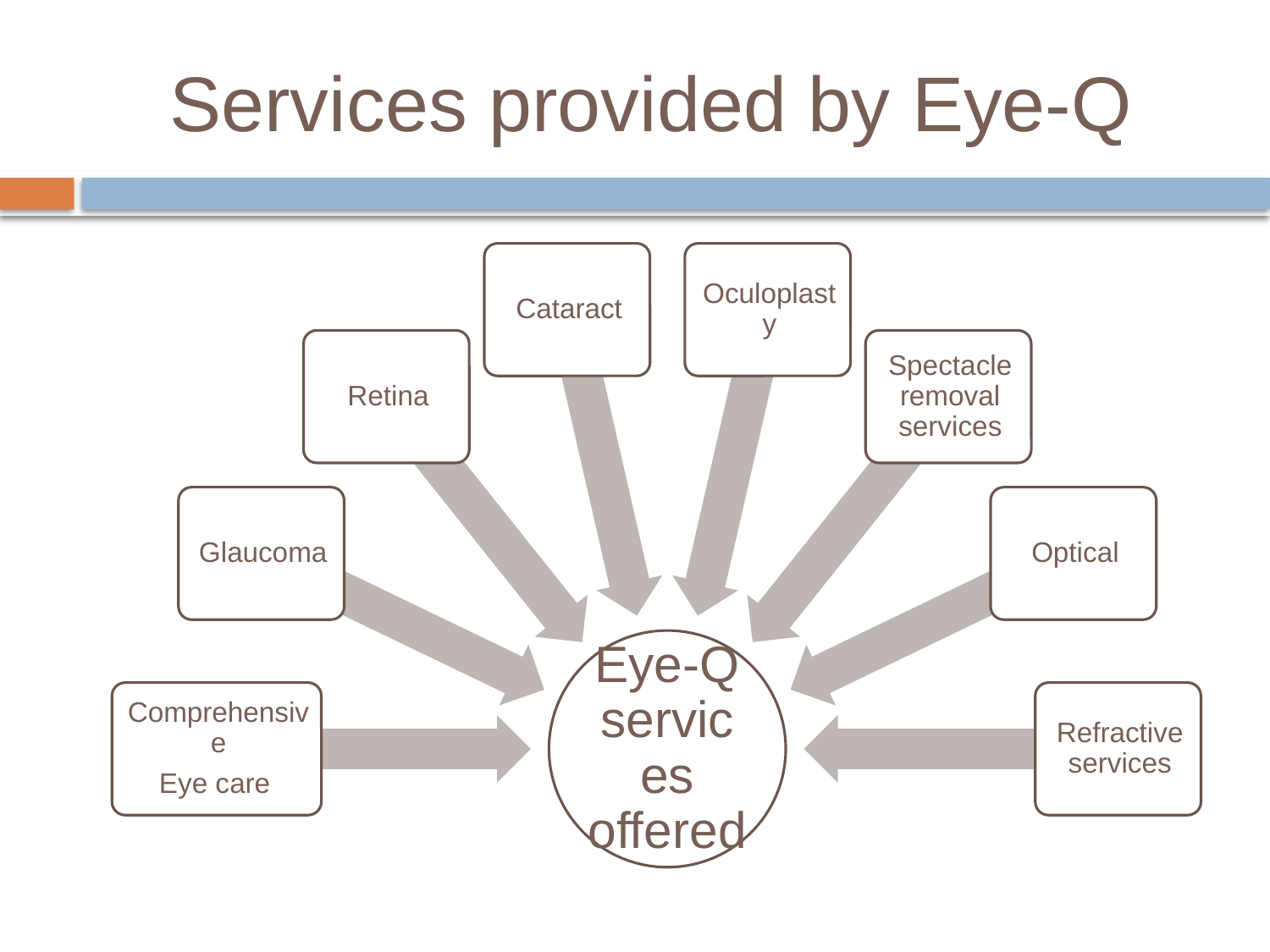

# Services provided by Eye-Q
Eye-Q services offered
Comprehensive
Eye care
Glaucoma
Retina
Cataract
Oculoplasty
Spectacle removal services
Optical
Refractive services